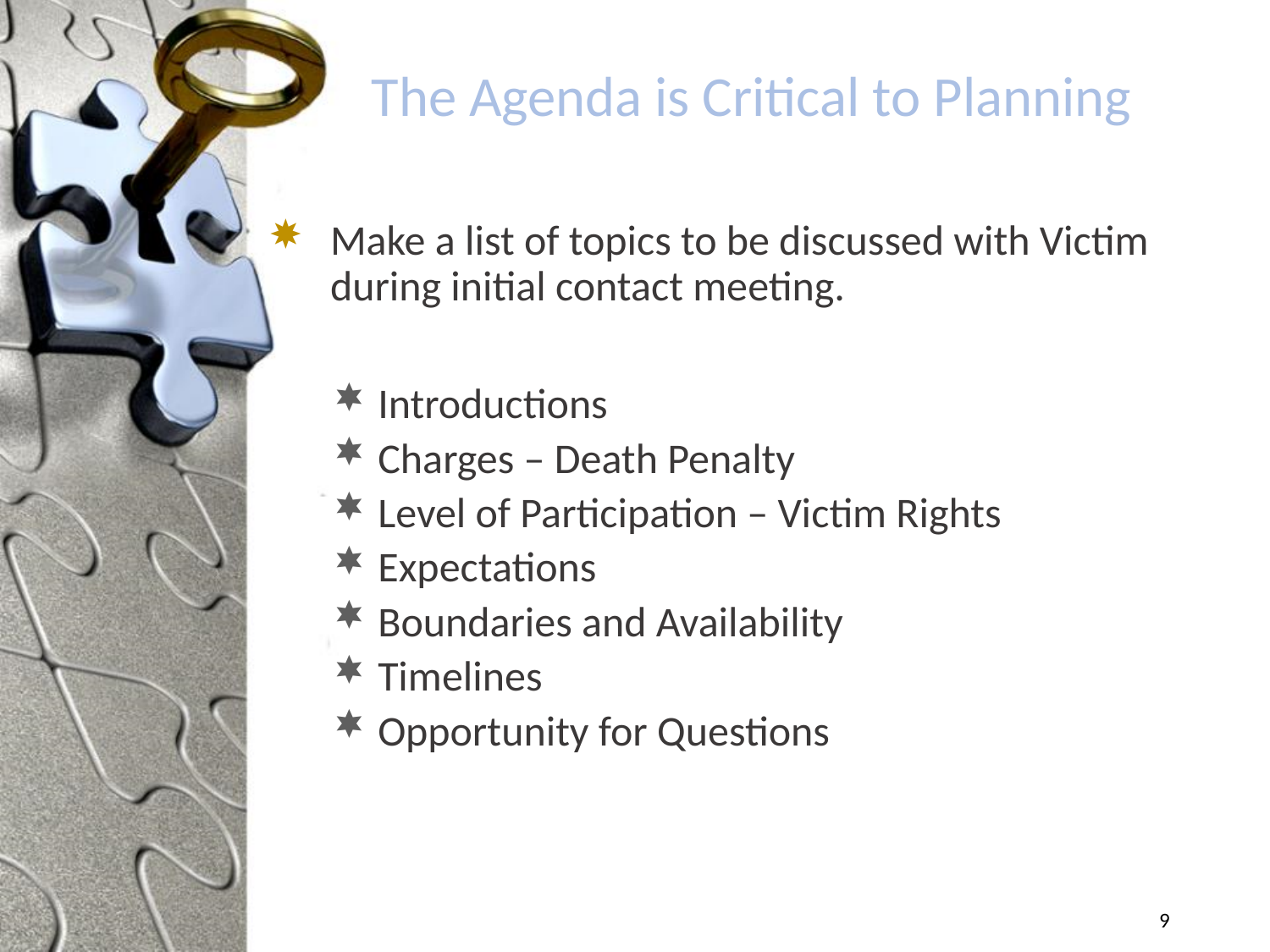

# The Agenda is Critical to Planning
Make a list of topics to be discussed with Victim during initial contact meeting.

Introductions
Charges – Death Penalty
Level of Participation – Victim Rights
Expectations
Boundaries and Availability
Timelines
Opportunity for Questions
9